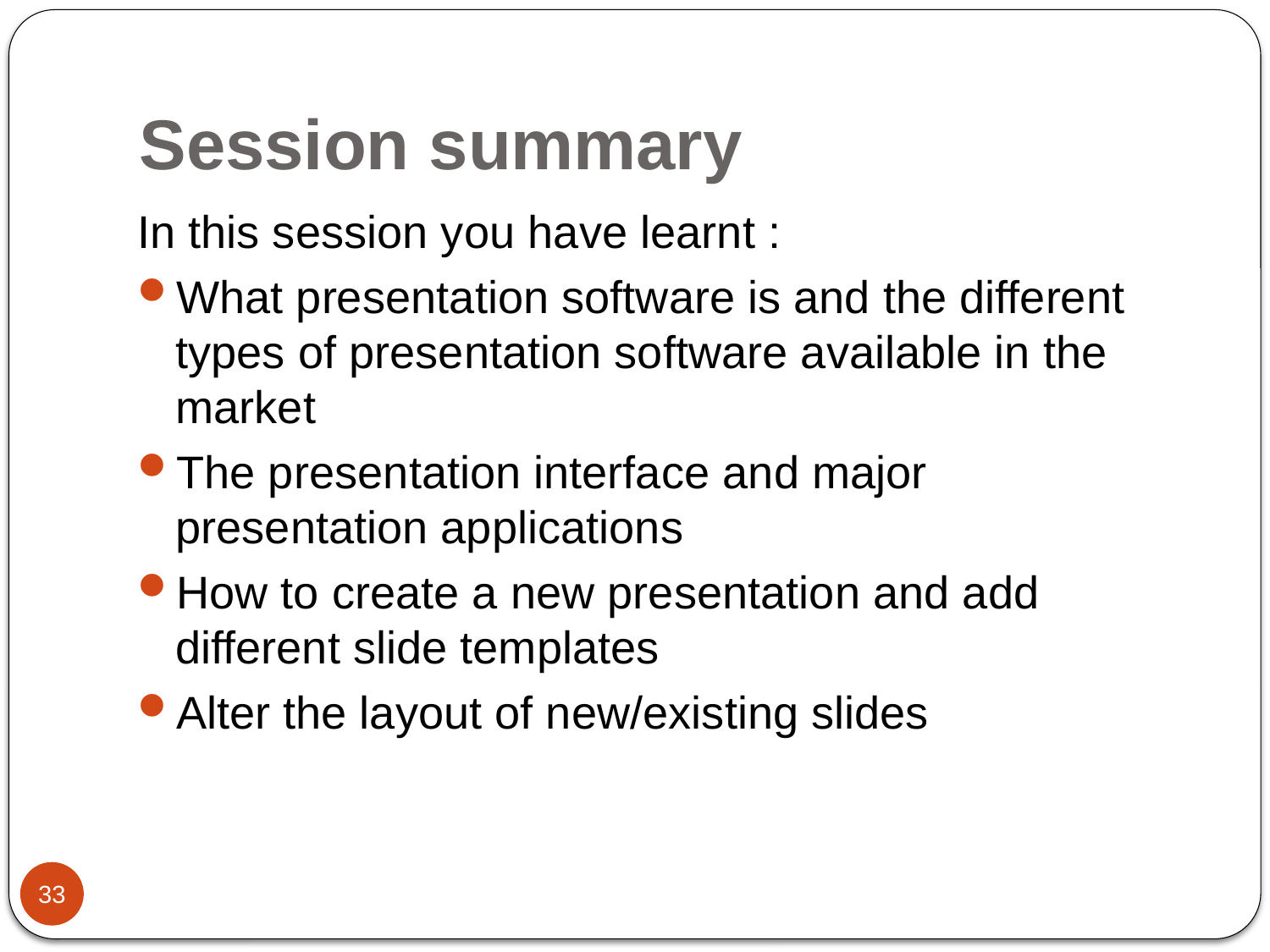

# Session summary
In this session you have learnt :
What presentation software is and the different types of presentation software available in the market
The presentation interface and major presentation applications
How to create a new presentation and add different slide templates
Alter the layout of new/existing slides

33